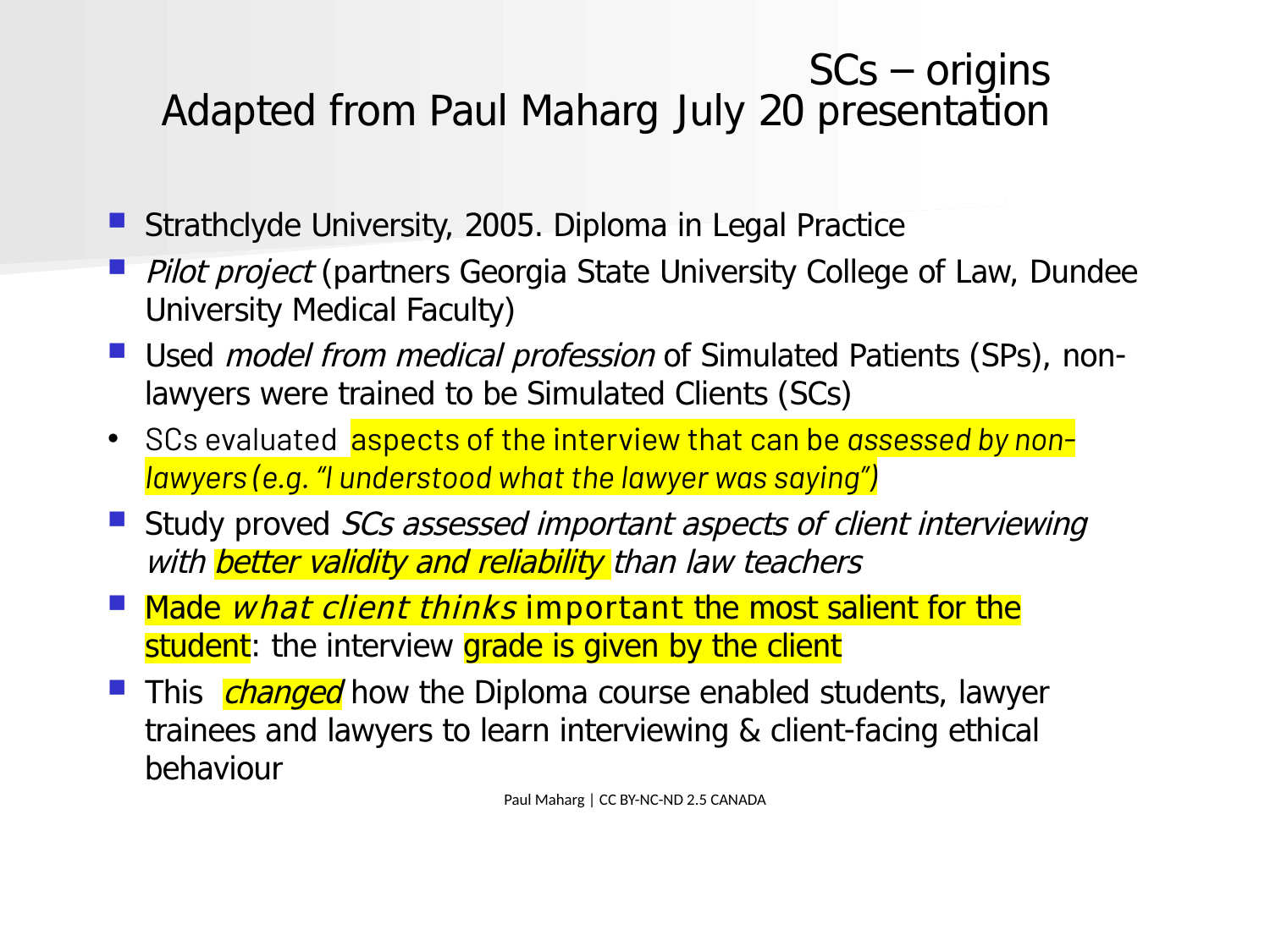

# SCs – origins Adapted from Paul Maharg July 20 presentation
Strathclyde University, 2005. Diploma in Legal Practice
Pilot project (partners Georgia State University College of Law, Dundee University Medical Faculty)
Used model from medical profession of Simulated Patients (SPs), non-lawyers were trained to be Simulated Clients (SCs)
SCs evaluated  aspects of the interview that can be assessed by non-lawyers (e.g. “I understood what the lawyer was saying”)
Study proved SCs assessed important aspects of client interviewing with better validity and reliability than law teachers
Made what client thinks important the most salient for the student: the interview grade is given by the client
This  changed how the Diploma course enabled students, lawyer trainees and lawyers to learn interviewing & client-facing ethical behaviour
Paul Maharg | CC BY-NC-ND 2.5 CANADA